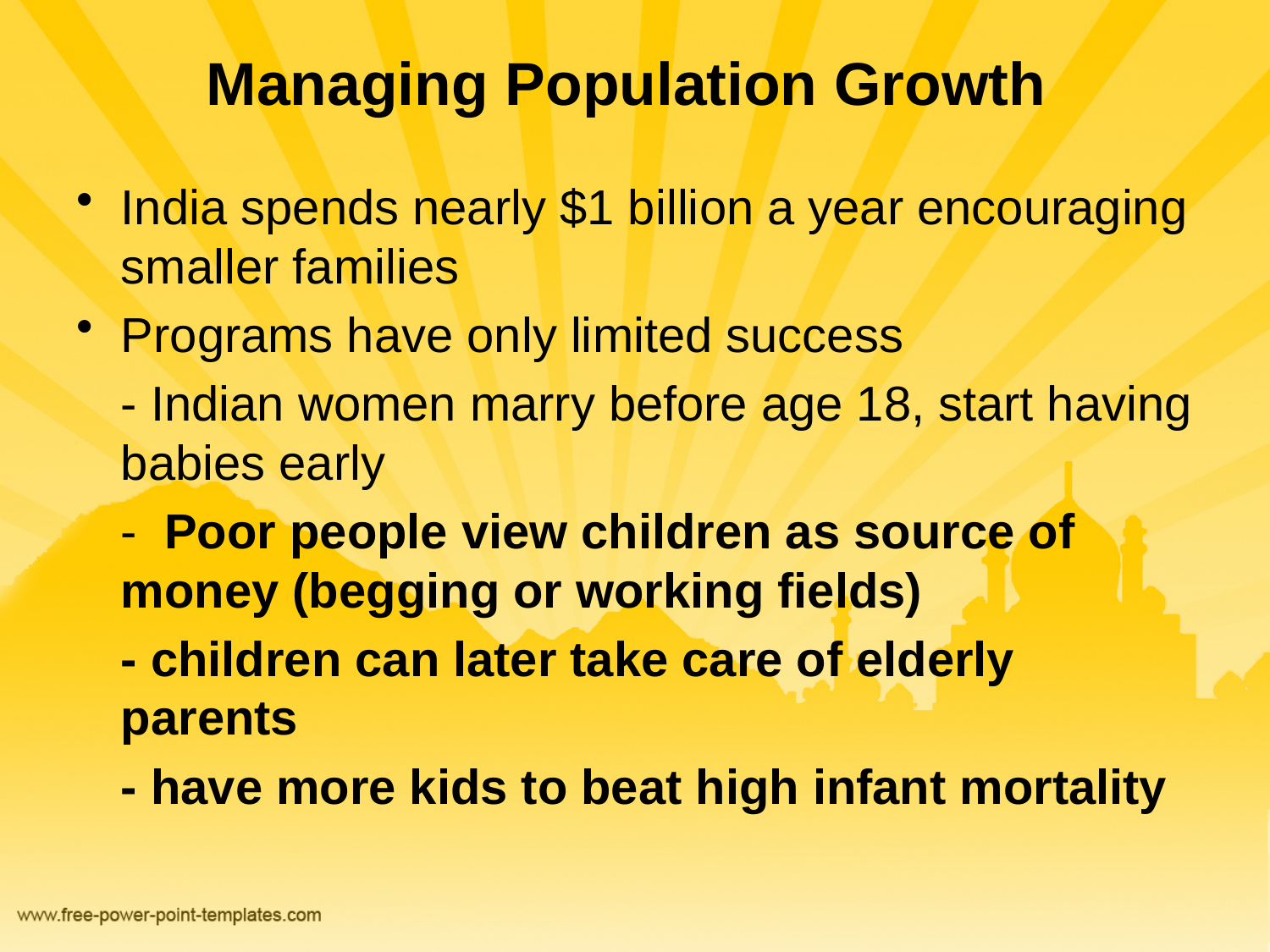

# Managing Population Growth
India spends nearly $1 billion a year encouraging smaller families
Programs have only limited success
	- Indian women marry before age 18, start having babies early
	-  Poor people view children as source of money (begging or working fields)
	- children can later take care of elderly parents
	- have more kids to beat high infant mortality